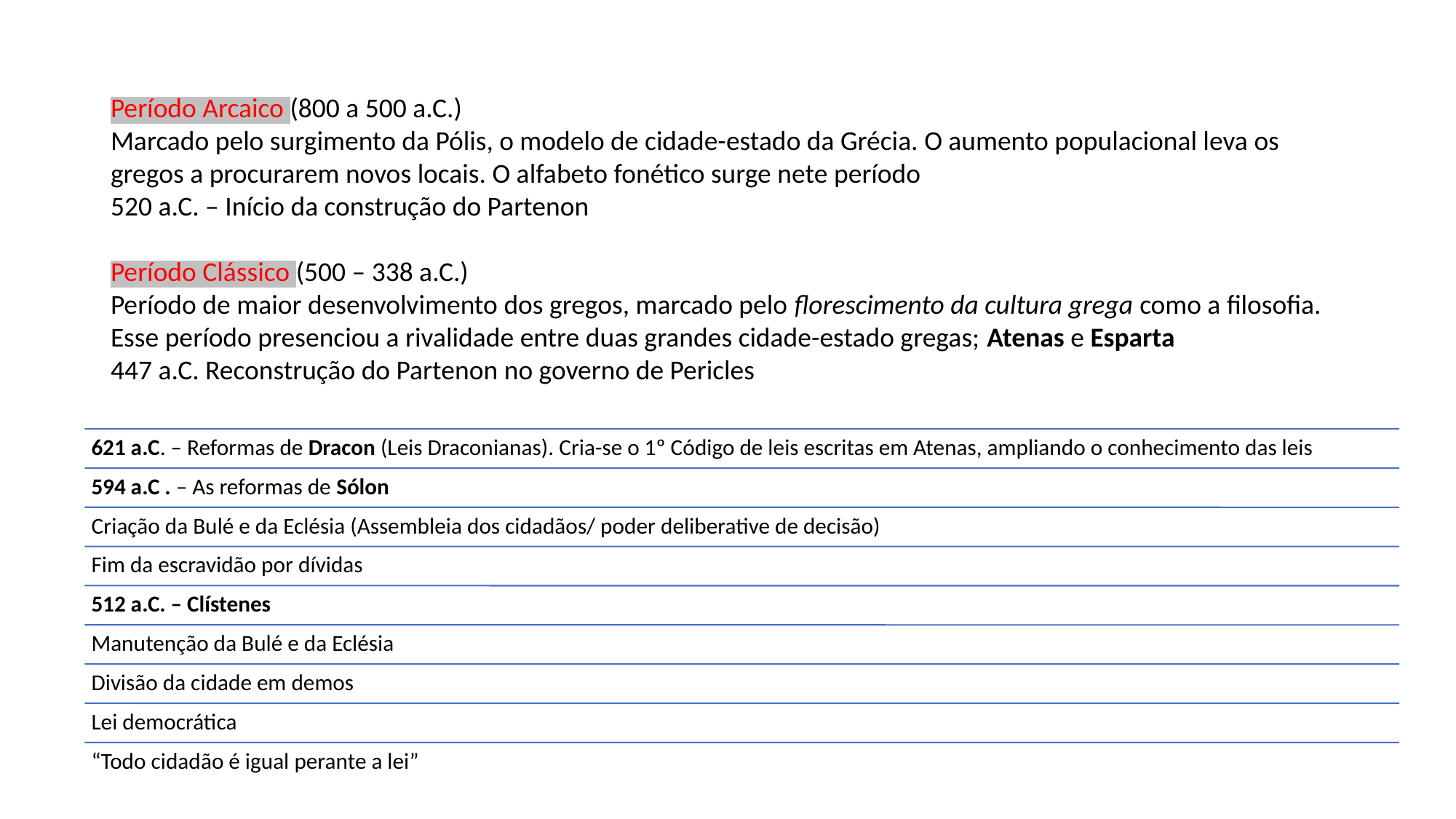

Período Arcaico (800 a 500 a.C.)
Marcado pelo surgimento da Pólis, o modelo de cidade-estado da Grécia. O aumento populacional leva os gregos a procurarem novos locais. O alfabeto fonético surge nete período
520 a.C. – Início da construção do Partenon

Período Clássico (500 – 338 a.C.)
Período de maior desenvolvimento dos gregos, marcado pelo florescimento da cultura grega como a filosofia. Esse período presenciou a rivalidade entre duas grandes cidade-estado gregas; Atenas e Esparta
447 a.C. Reconstrução do Partenon no governo de Pericles

621 a.C. – Reformas de Dracon (Leis Draconianas). Cria-se o 1º Código de leis escritas em Atenas, ampliando o conhecimento das leis
594 a.C . – As reformas de Sólon
Criação da Bulé e da Eclésia (Assembleia dos cidadãos/ poder deliberative de decisão)
Fim da escravidão por dívidas
512 a.C. – Clístenes
Manutenção da Bulé e da Eclésia
Divisão da cidade em demos
Lei democrática
“Todo cidadão é igual perante a lei”